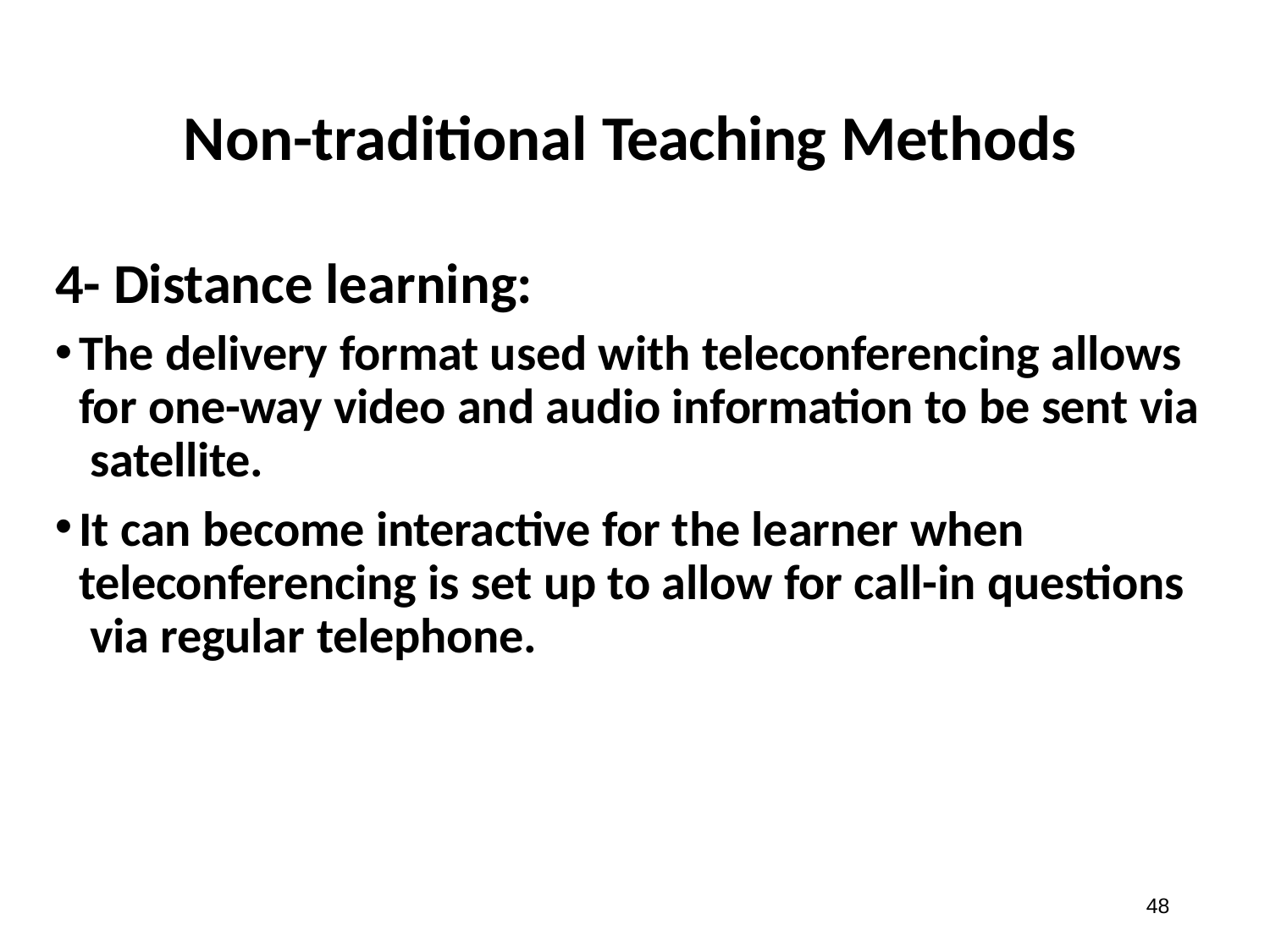

# Non-traditional Teaching Methods
4- Distance learning:
The delivery format used with teleconferencing allows  for one-way video and audio information to be sent via  satellite.
It can become interactive for the learner when  teleconferencing is set up to allow for call-in questions  via regular telephone.
48